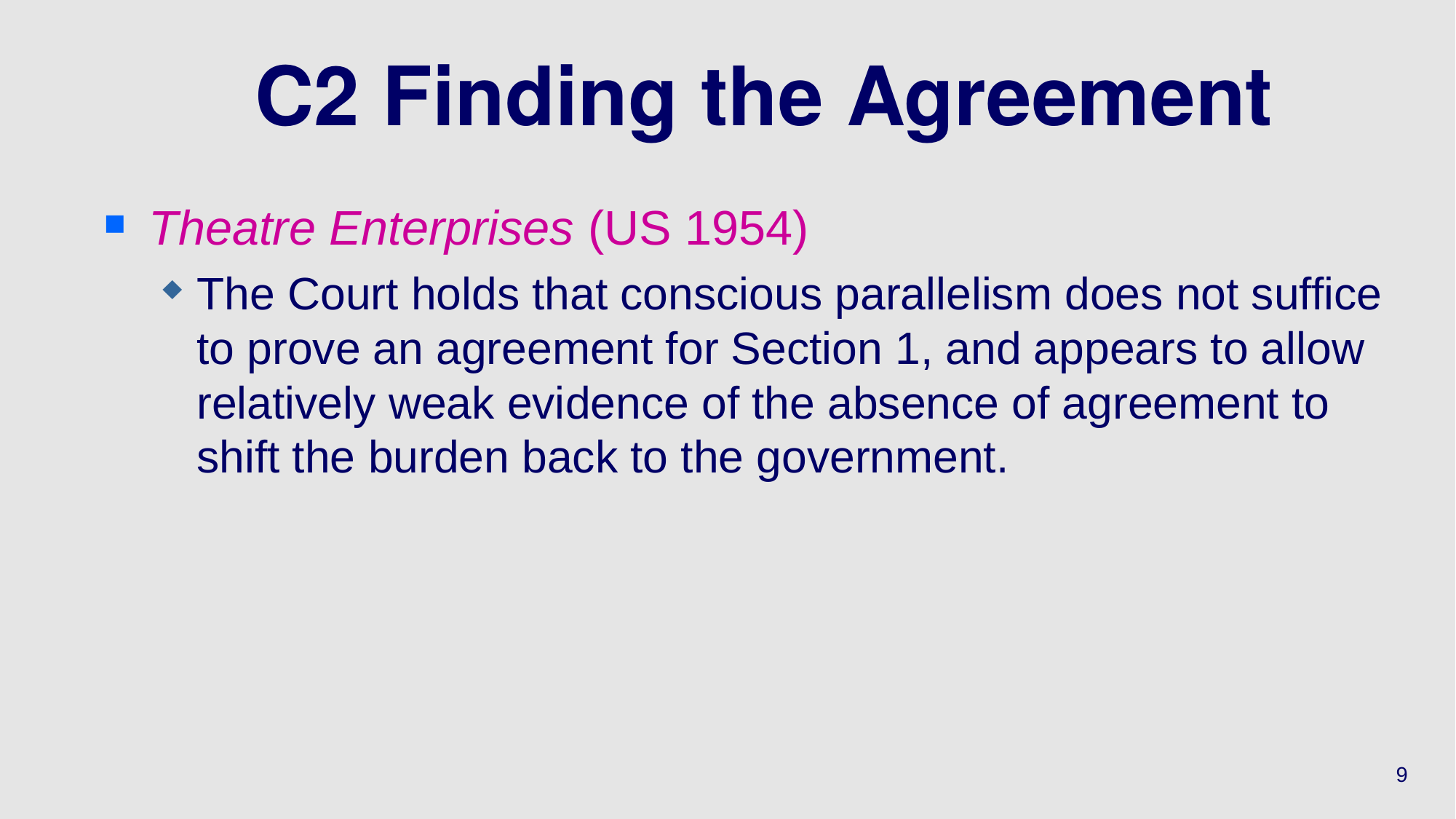

# C2 Finding the Agreement
Theatre Enterprises (US 1954)
The Court holds that conscious parallelism does not suffice to prove an agreement for Section 1, and appears to allow relatively weak evidence of the absence of agreement to shift the burden back to the government.
9